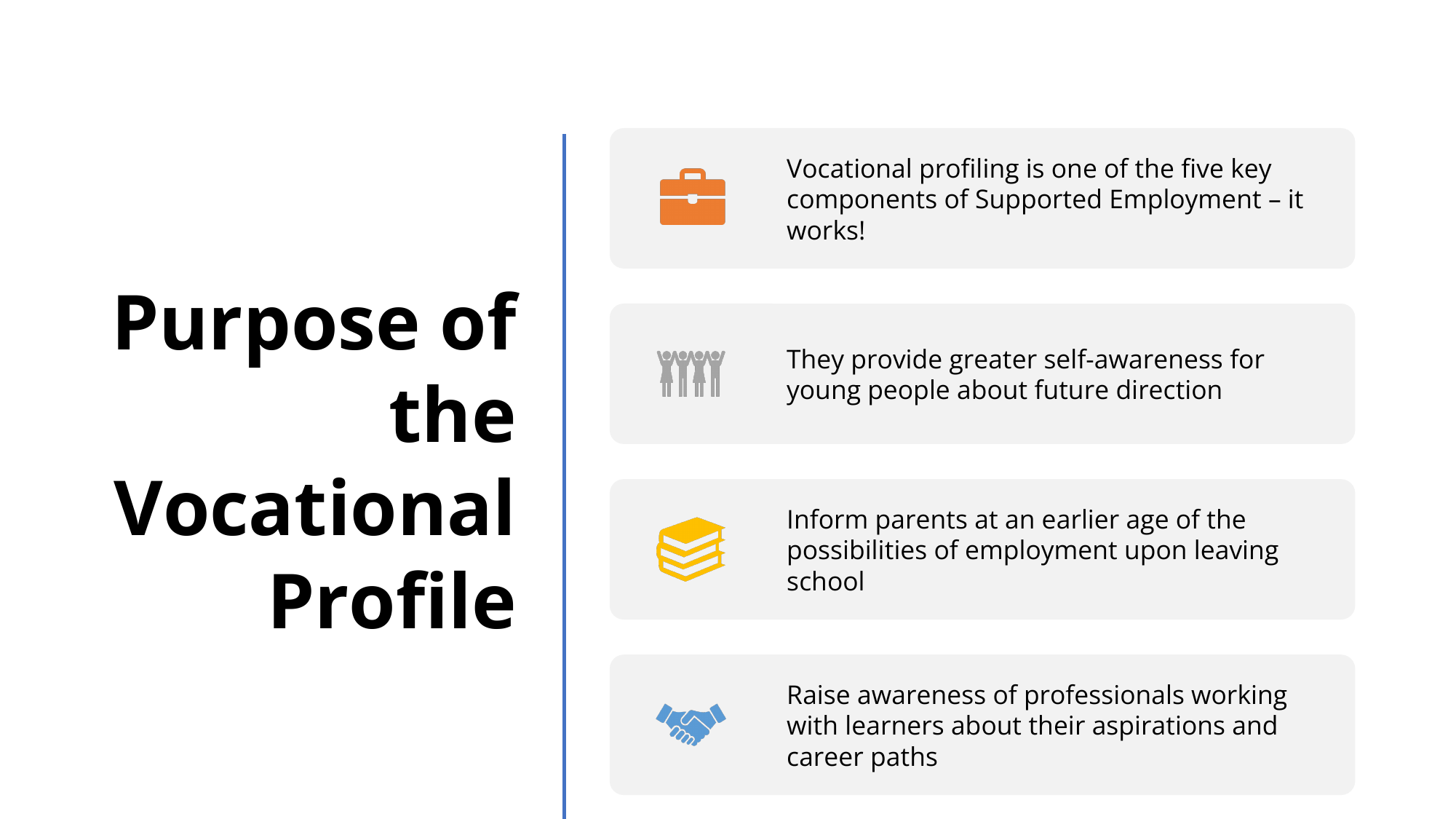

# Purpose of the Vocational Profile
Vocational profiling is one of the five key components of Supported Employment – it works!
They provide greater self-awareness for young people about future direction
Inform parents at an earlier age of the possibilities of employment upon leaving school
Raise awareness of professionals working with learners about their aspirations and career paths